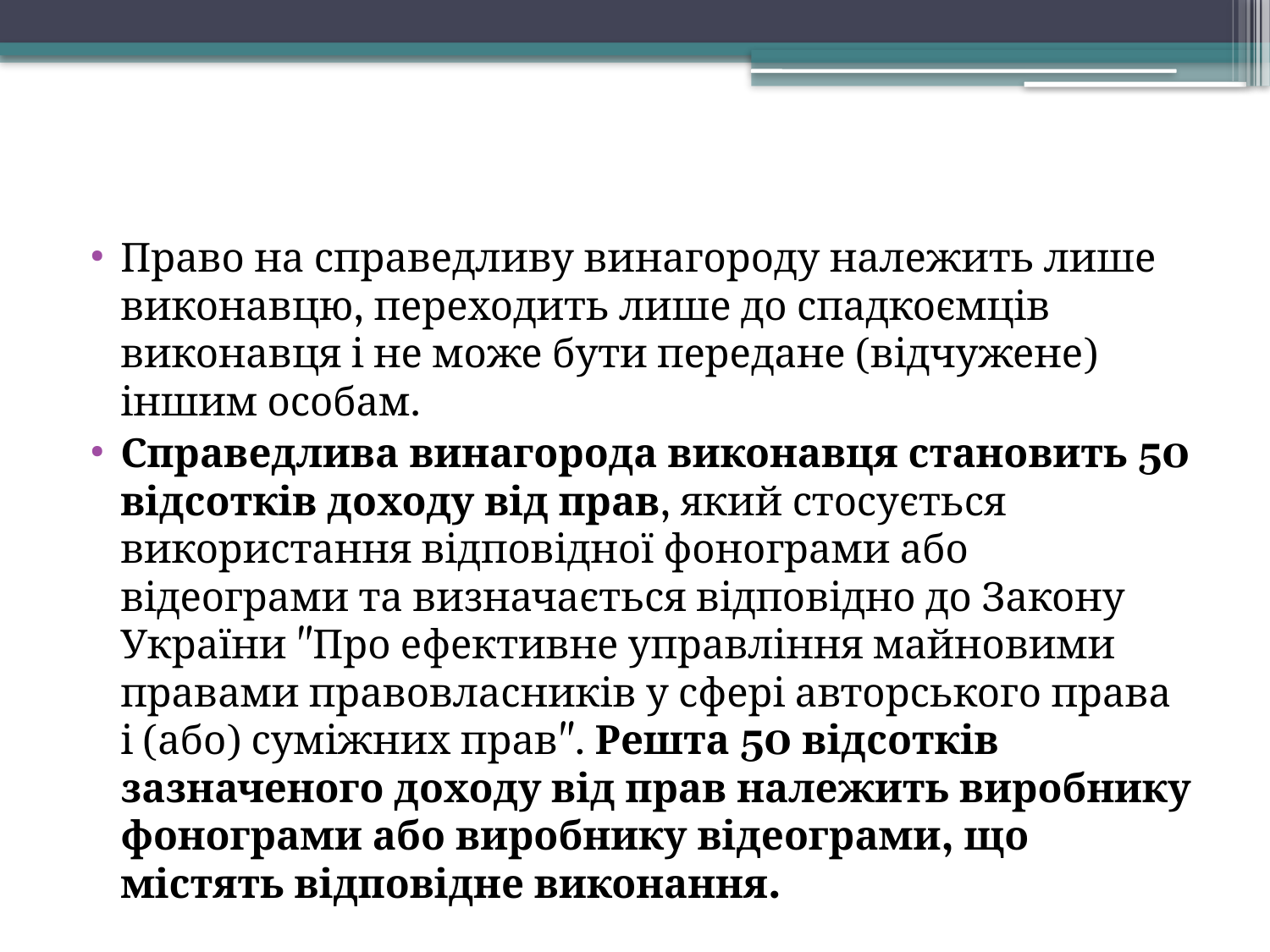

Право на справедливу винагороду належить лише виконавцю, переходить лише до спадкоємців виконавця і не може бути передане (відчужене) іншим особам.
Справедлива винагорода виконавця становить 50 відсотків доходу від прав, який стосується використання відповідної фонограми або відеограми та визначається відповідно до Закону України "Про ефективне управління майновими правами правовласників у сфері авторського права і (або) суміжних прав". Решта 50 відсотків зазначеного доходу від прав належить виробнику фонограми або виробнику відеограми, що містять відповідне виконання.